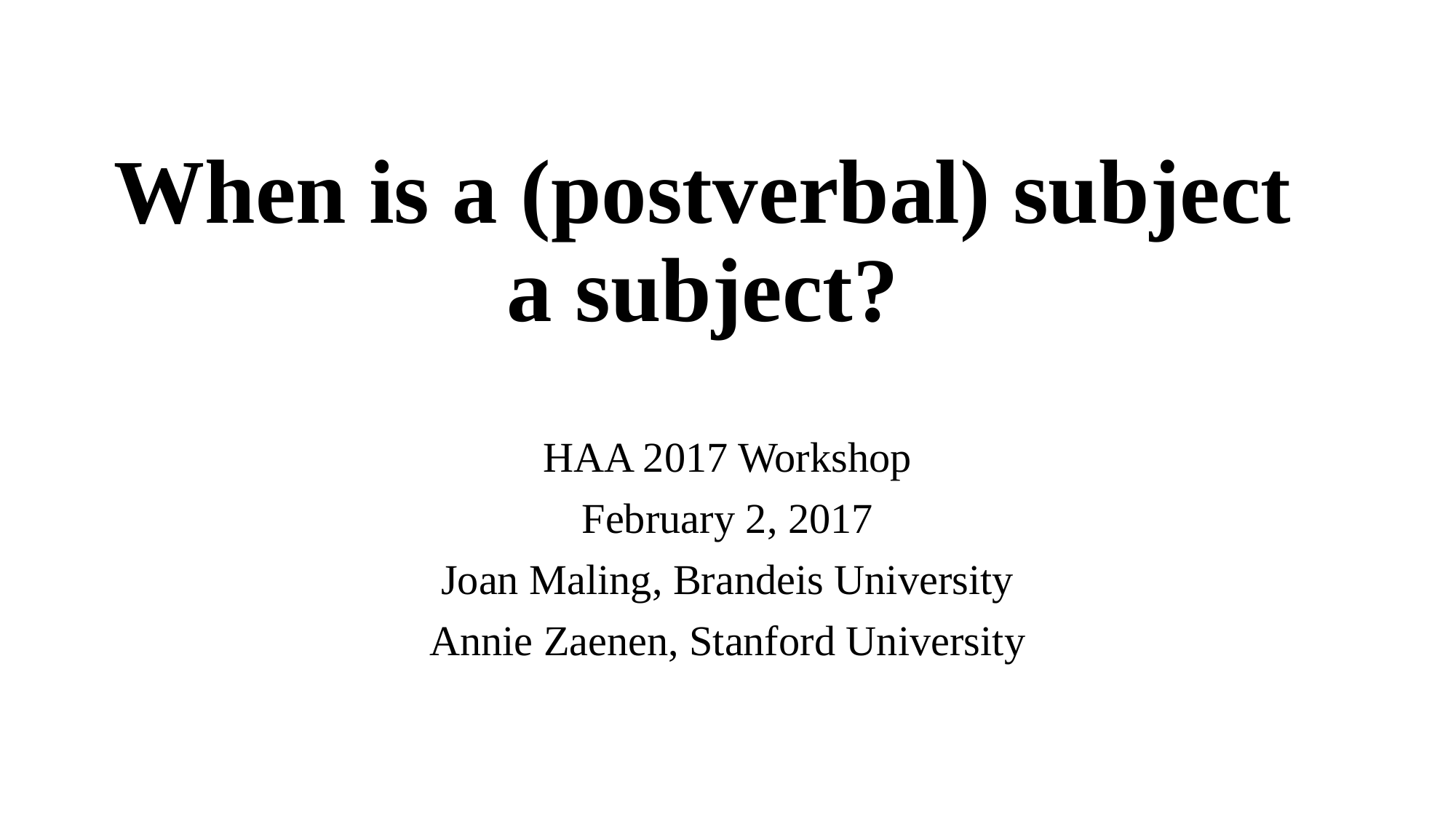

# When is a (postverbal) subject a subject?
HAA 2017 Workshop
February 2, 2017
Joan Maling, Brandeis University
Annie Zaenen, Stanford University